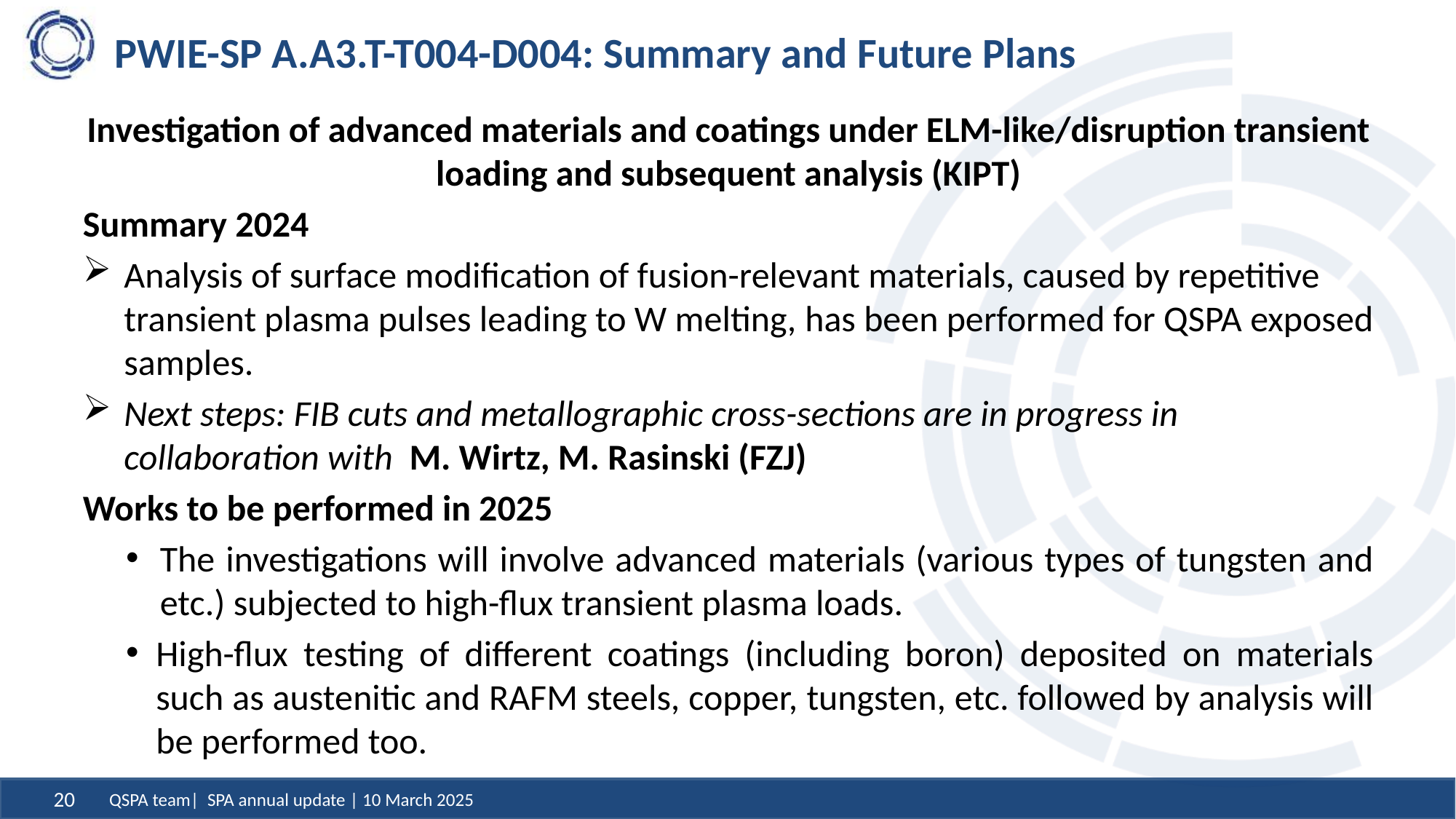

PWIE-SP A.A3.T-T004-D004: Summary and Future Plans
Investigation of advanced materials and coatings under ELM-like/disruption transient loading and subsequent analysis (KIPT)
Summary 2024
Analysis of surface modification of fusion-relevant materials, caused by repetitive transient plasma pulses leading to W melting, has been performed for QSPA exposed samples.
Next steps: FIB cuts and metallographic cross-sections are in progress in collaboration with  M. Wirtz, M. Rasinski (FZJ)
Works to be performed in 2025
The investigations will involve advanced materials (various types of tungsten and etc.) subjected to high-flux transient plasma loads.
High-flux testing of different coatings (including boron) deposited on materials such as austenitic and RAFM steels, copper, tungsten, etc. followed by analysis will be performed too.

QSPA team|  SPA annual update | 10 March 2025
20